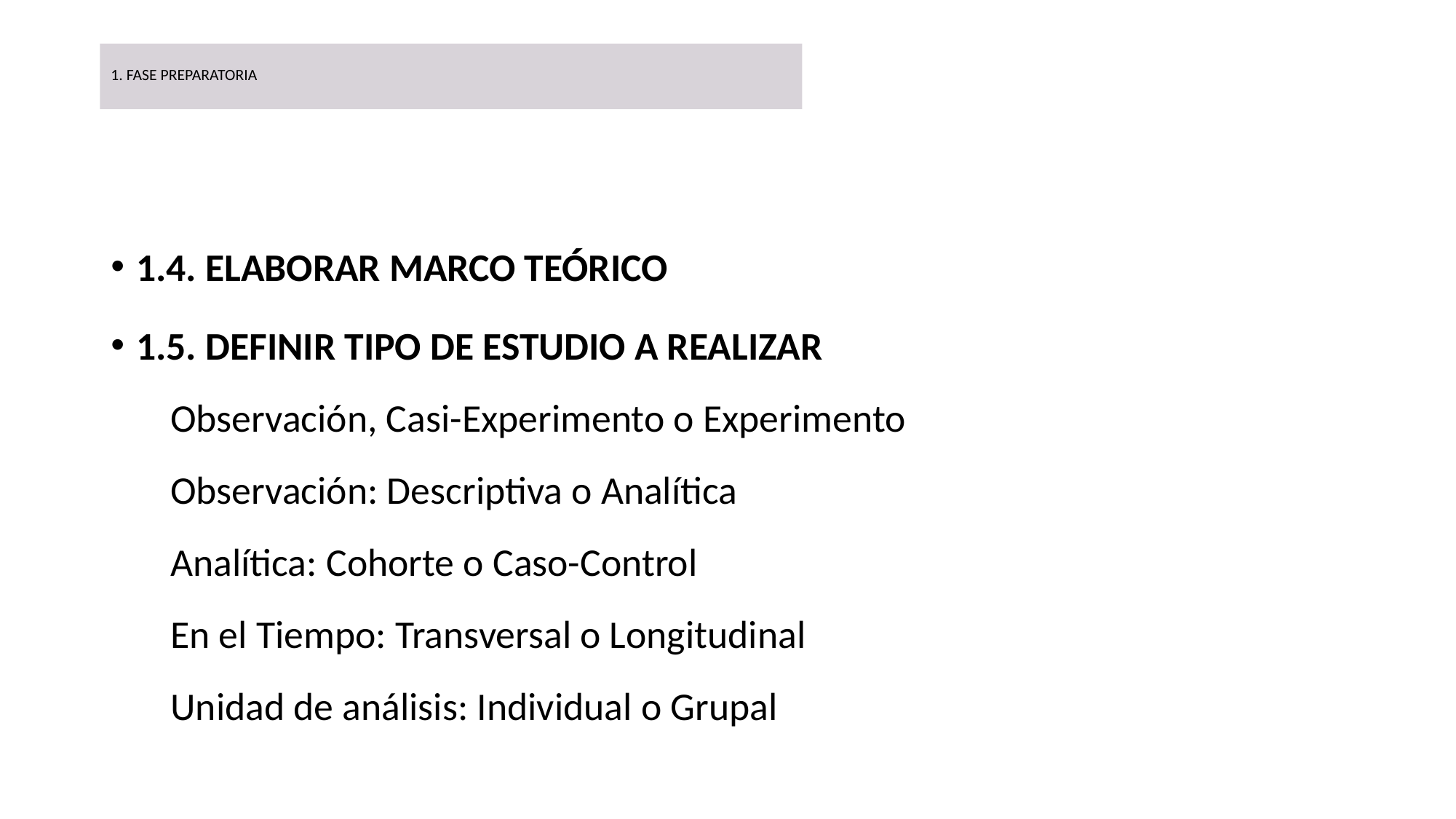

# 1. FASE PREPARATORIA
1.4. ELABORAR MARCO TEÓRICO
1.5. DEFINIR TIPO DE ESTUDIO A REALIZAR
 Observación, Casi-Experimento o Experimento
 Observación: Descriptiva o Analítica
 Analítica: Cohorte o Caso-Control
 En el Tiempo: Transversal o Longitudinal
 Unidad de análisis: Individual o Grupal